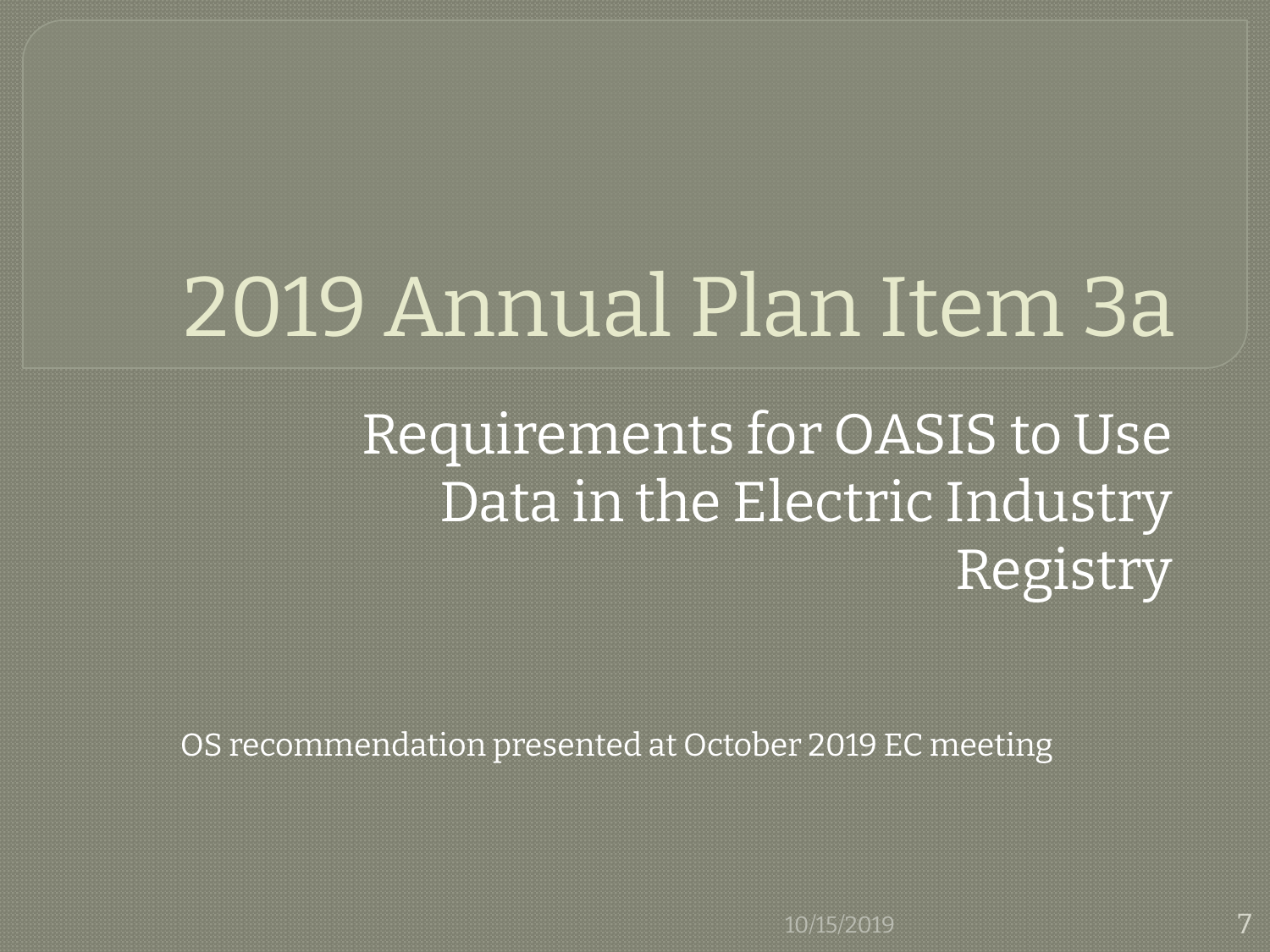

# 2019 Annual Plan Item 3a
Requirements for OASIS to Use Data in the Electric Industry Registry
OS recommendation presented at October 2019 EC meeting
10/15/2019
7